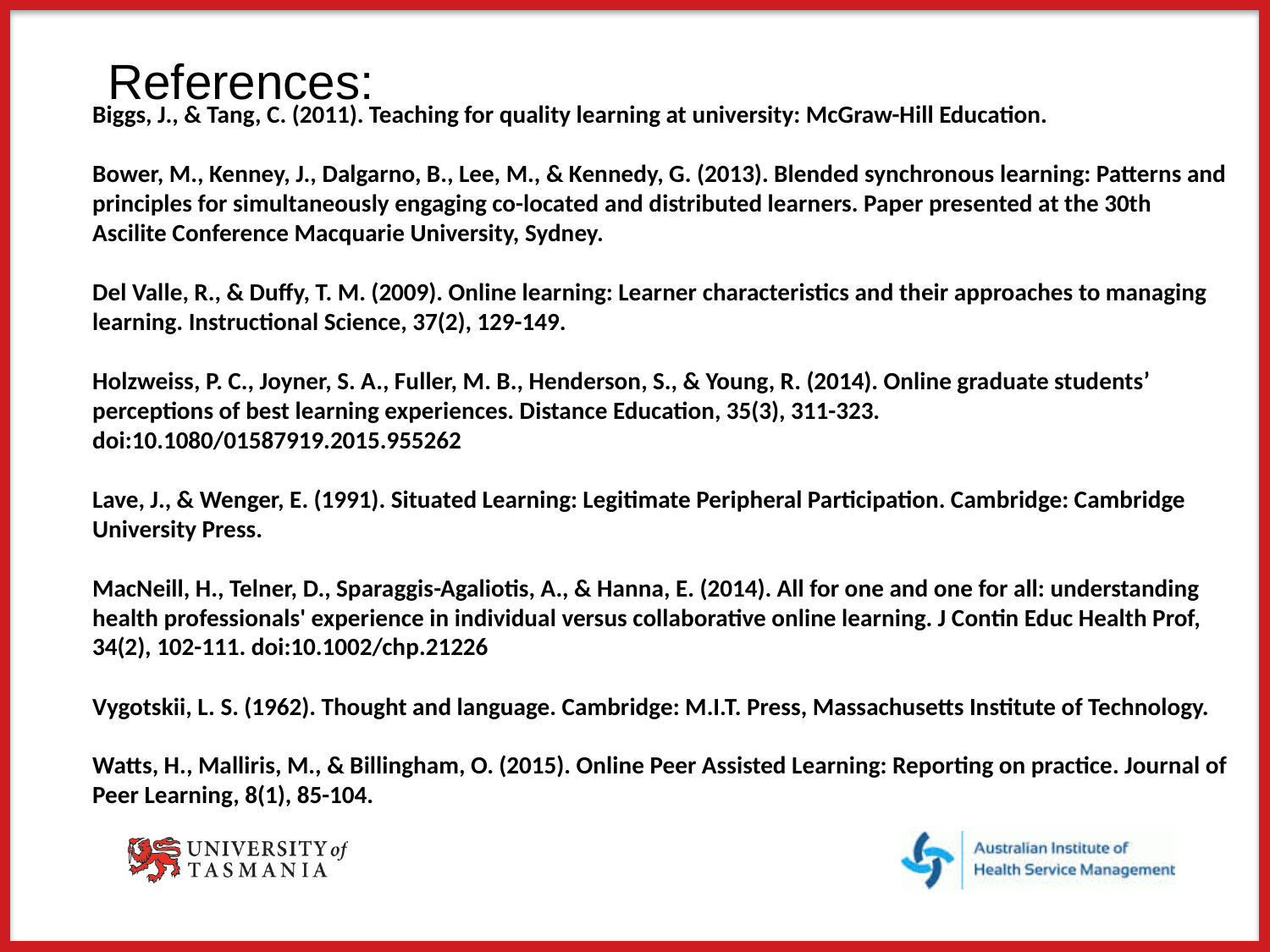

References:
# Biggs, J., & Tang, C. (2011). Teaching for quality learning at university: McGraw-Hill Education. Bower, M., Kenney, J., Dalgarno, B., Lee, M., & Kennedy, G. (2013). Blended synchronous learning: Patterns and principles for simultaneously engaging co-located and distributed learners. Paper presented at the 30th Ascilite Conference Macquarie University, Sydney. Del Valle, R., & Duffy, T. M. (2009). Online learning: Learner characteristics and their approaches to managing learning. Instructional Science, 37(2), 129-149. Holzweiss, P. C., Joyner, S. A., Fuller, M. B., Henderson, S., & Young, R. (2014). Online graduate students’ perceptions of best learning experiences. Distance Education, 35(3), 311-323. doi:10.1080/01587919.2015.955262 Lave, J., & Wenger, E. (1991). Situated Learning: Legitimate Peripheral Participation. Cambridge: Cambridge University Press. MacNeill, H., Telner, D., Sparaggis-Agaliotis, A., & Hanna, E. (2014). All for one and one for all: understanding health professionals' experience in individual versus collaborative online learning. J Contin Educ Health Prof, 34(2), 102-111. doi:10.1002/chp.21226 Vygotskii, L. S. (1962). Thought and language. Cambridge: M.I.T. Press, Massachusetts Institute of Technology. Watts, H., Malliris, M., & Billingham, O. (2015). Online Peer Assisted Learning: Reporting on practice. Journal of Peer Learning, 8(1), 85-104.